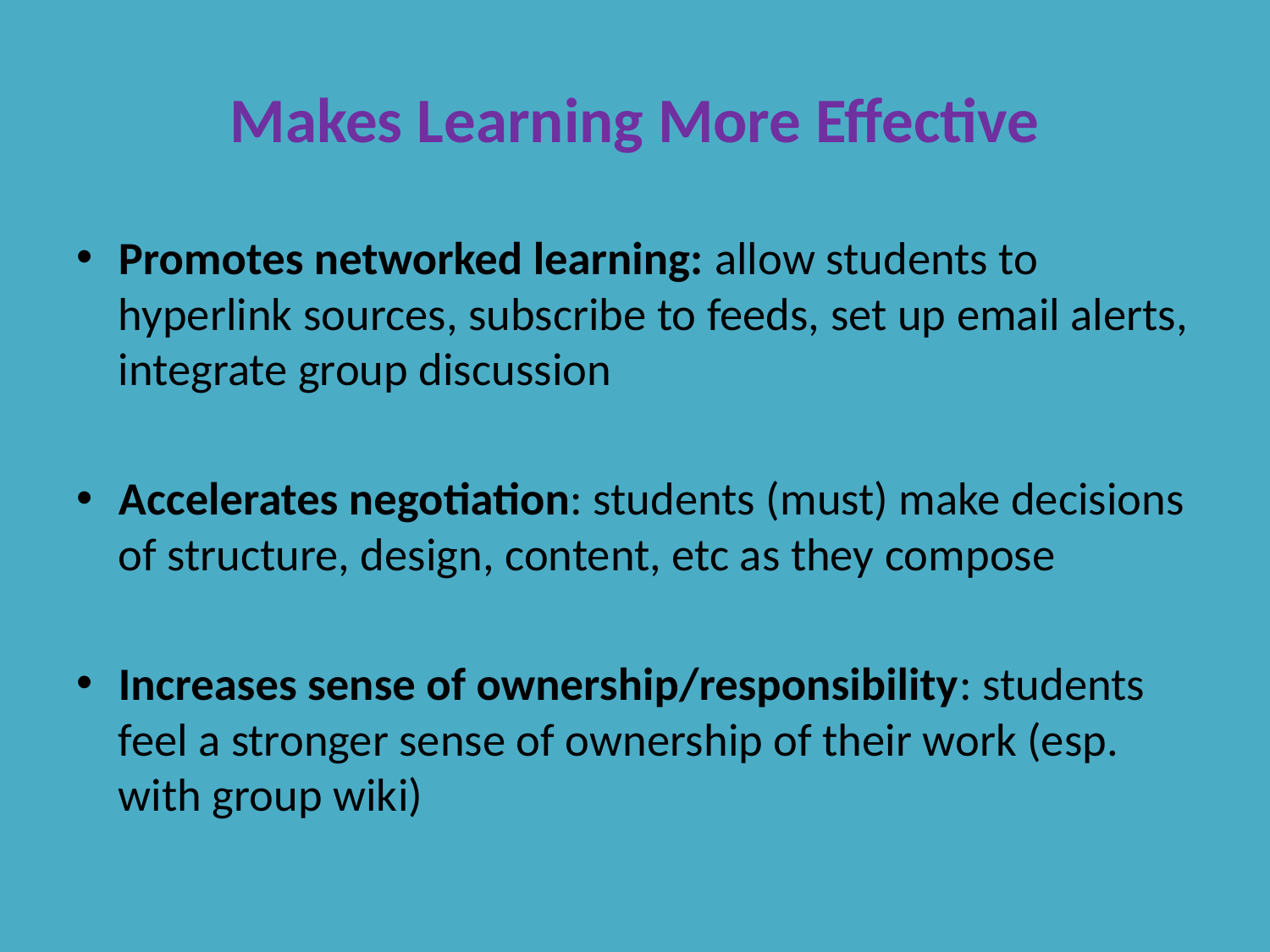

# Makes Learning More Effective
Promotes networked learning: allow students to hyperlink sources, subscribe to feeds, set up email alerts, integrate group discussion

Accelerates negotiation: students (must) make decisions of structure, design, content, etc as they compose

Increases sense of ownership/responsibility: students feel a stronger sense of ownership of their work (esp. with group wiki)